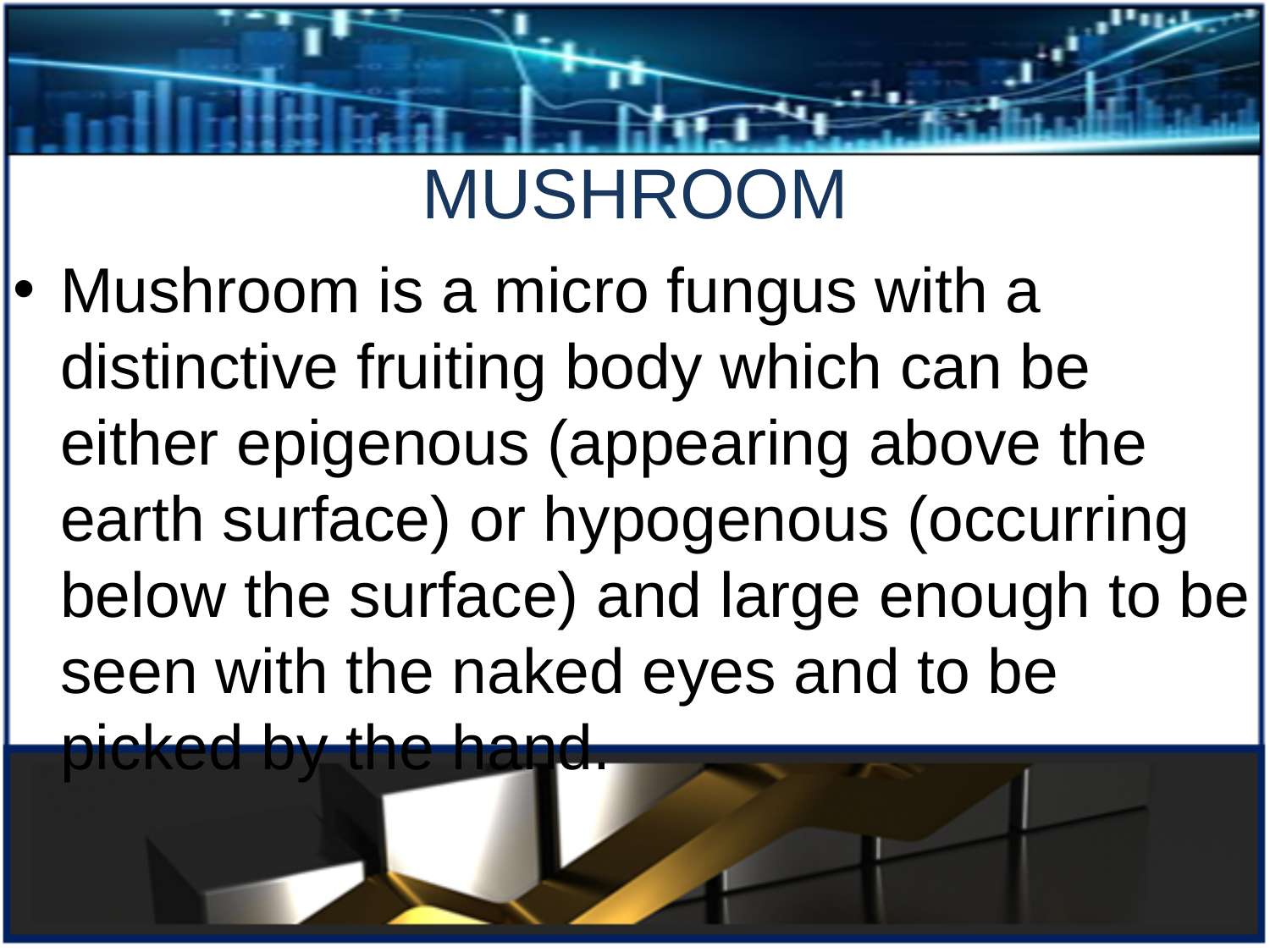

# MUSHROOM
Mushroom is a micro fungus with a distinctive fruiting body which can be either epigenous (appearing above the earth surface) or hypogenous (occurring below the surface) and large enough to be seen with the naked eyes and to be picked by the hand.